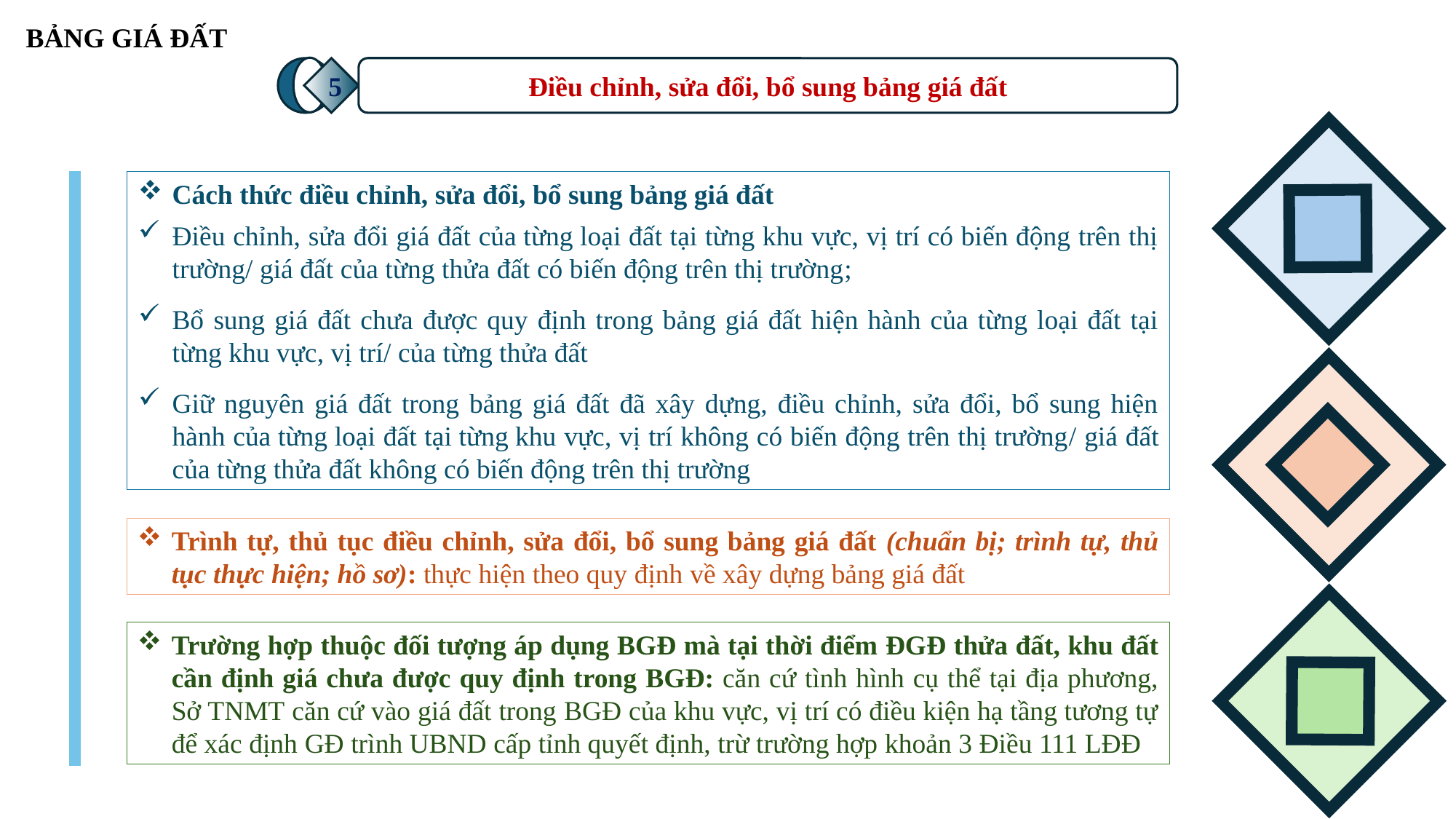

BẢNG GIÁ ĐẤT

5
Điều chỉnh, sửa đổi, bổ sung bảng giá đất

Cách thức điều chỉnh, sửa đổi, bổ sung bảng giá đất
Điều chỉnh, sửa đổi giá đất của từng loại đất tại từng khu vực, vị trí có biến động trên thị trường/ giá đất của từng thửa đất có biến động trên thị trường;
Bổ sung giá đất chưa được quy định trong bảng giá đất hiện hành của từng loại đất tại từng khu vực, vị trí/ của từng thửa đất
Giữ nguyên giá đất trong bảng giá đất đã xây dựng, điều chỉnh, sửa đổi, bổ sung hiện hành của từng loại đất tại từng khu vực, vị trí không có biến động trên thị trường/ giá đất của từng thửa đất không có biến động trên thị trường

Trình tự, thủ tục điều chỉnh, sửa đổi, bổ sung bảng giá đất (chuẩn bị; trình tự, thủ tục thực hiện; hồ sơ): thực hiện theo quy định về xây dựng bảng giá đất

Trường hợp thuộc đối tượng áp dụng BGĐ mà tại thời điểm ĐGĐ thửa đất, khu đất cần định giá chưa được quy định trong BGĐ: căn cứ tình hình cụ thể tại địa phương, Sở TNMT căn cứ vào giá đất trong BGĐ của khu vực, vị trí có điều kiện hạ tầng tương tự để xác định GĐ trình UBND cấp tỉnh quyết định, trừ trường hợp khoản 3 Điều 111 LĐĐ